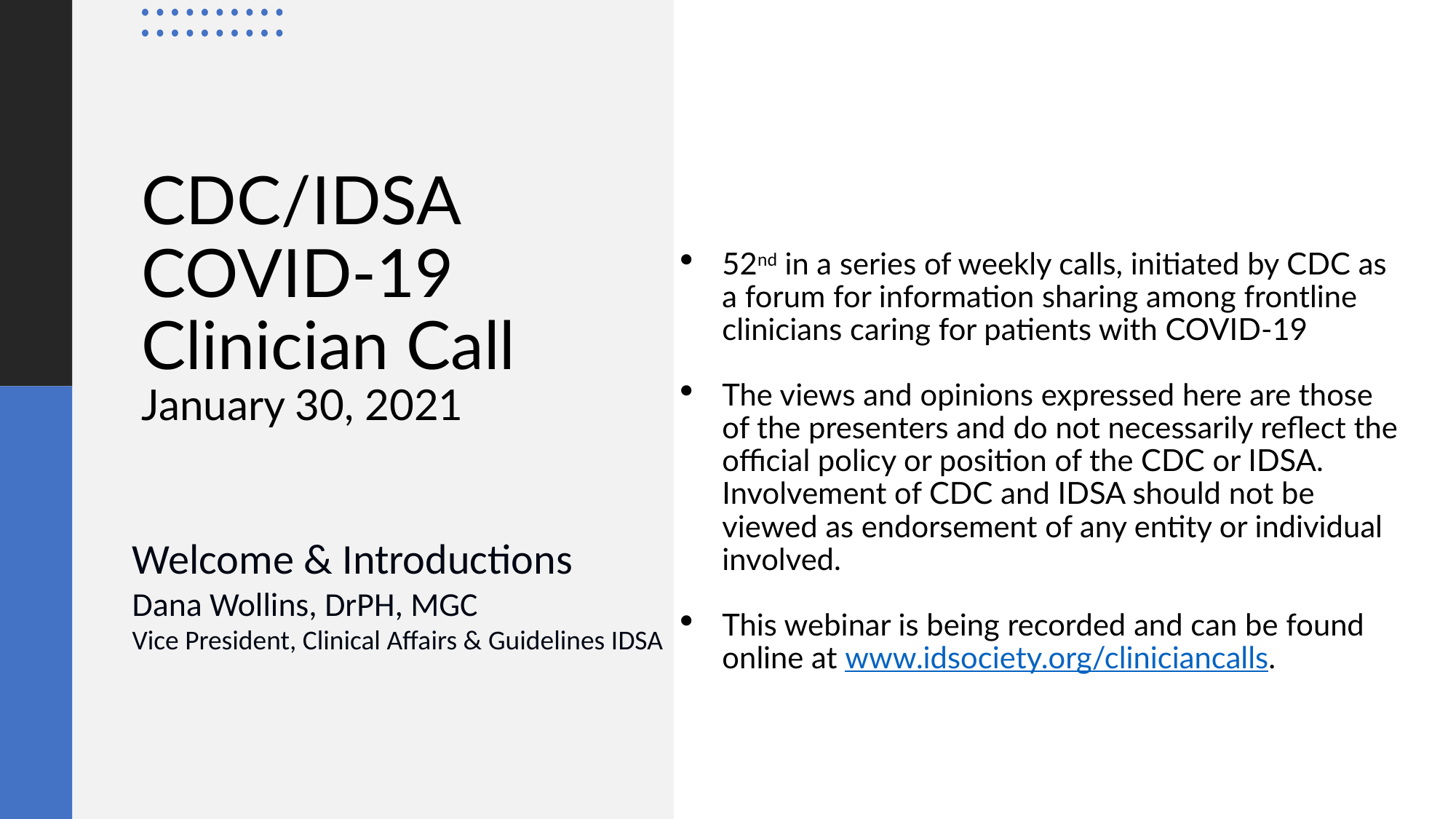

52nd in a series of weekly calls, initiated by CDC as a forum for information sharing among frontline clinicians caring for patients with COVID-19

The views and opinions expressed here are those of the presenters and do not necessarily reflect the official policy or position of the CDC or IDSA.  Involvement of CDC and IDSA should not be viewed as endorsement of any entity or individual involved.

This webinar is being recorded and can be found online at www.idsociety.org/cliniciancalls.

# CDC/IDSA COVID-19 Clinician Call January 30, 2021

Welcome & Introductions
Dana Wollins, DrPH, MGC
Vice President, Clinical Affairs & Guidelines IDSA